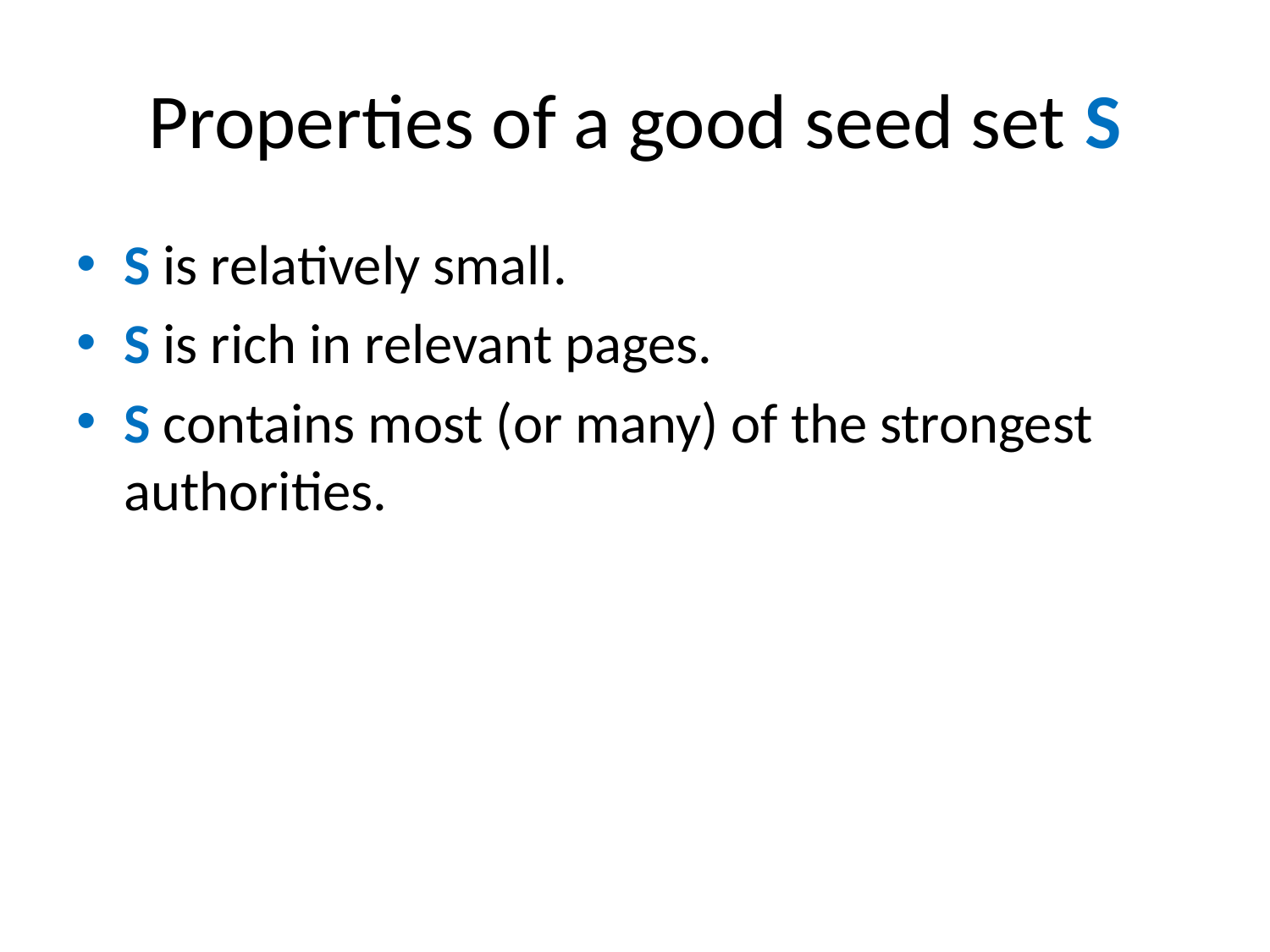

# Properties of a good seed set S
S is relatively small.
S is rich in relevant pages.
S contains most (or many) of the strongest authorities.